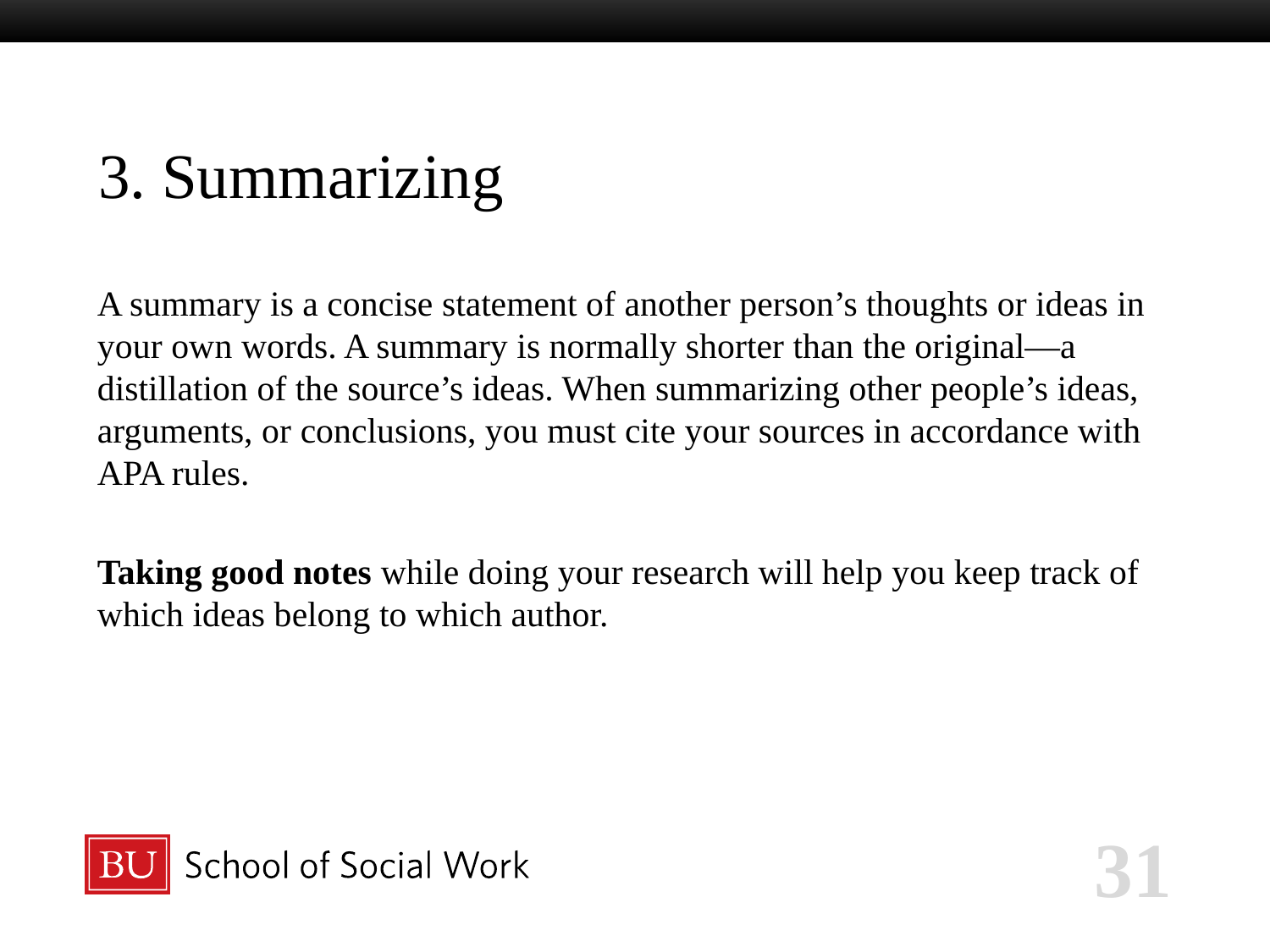

# 3. Summarizing
A summary is a concise statement of another person’s thoughts or ideas in your own words. A summary is normally shorter than the original—a distillation of the source’s ideas. When summarizing other people’s ideas, arguments, or conclusions, you must cite your sources in accordance with APA rules.

Taking good notes while doing your research will help you keep track of which ideas belong to which author.
31